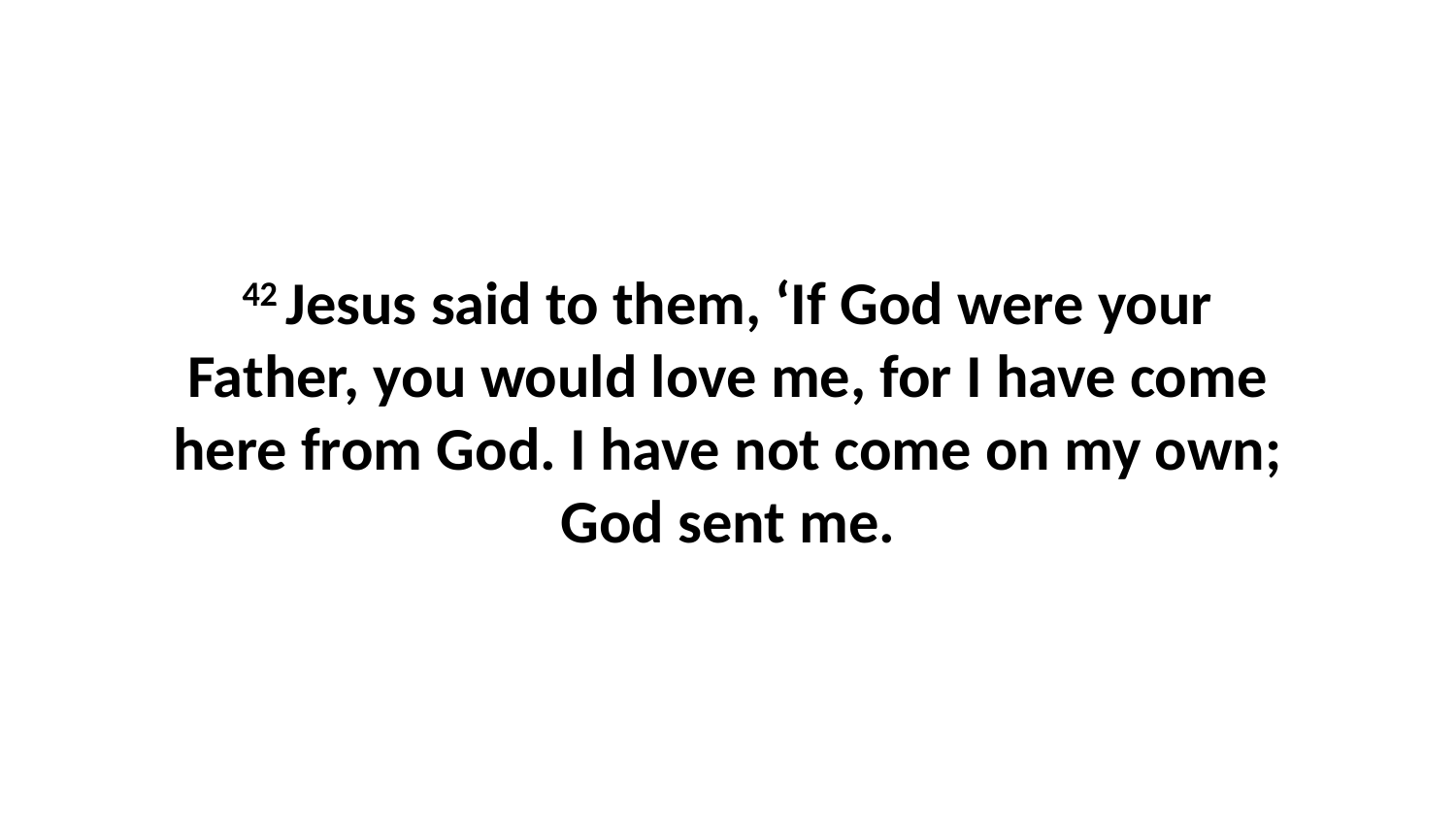

42 Jesus said to them, ‘If God were your Father, you would love me, for I have come here from God. I have not come on my own; God sent me.